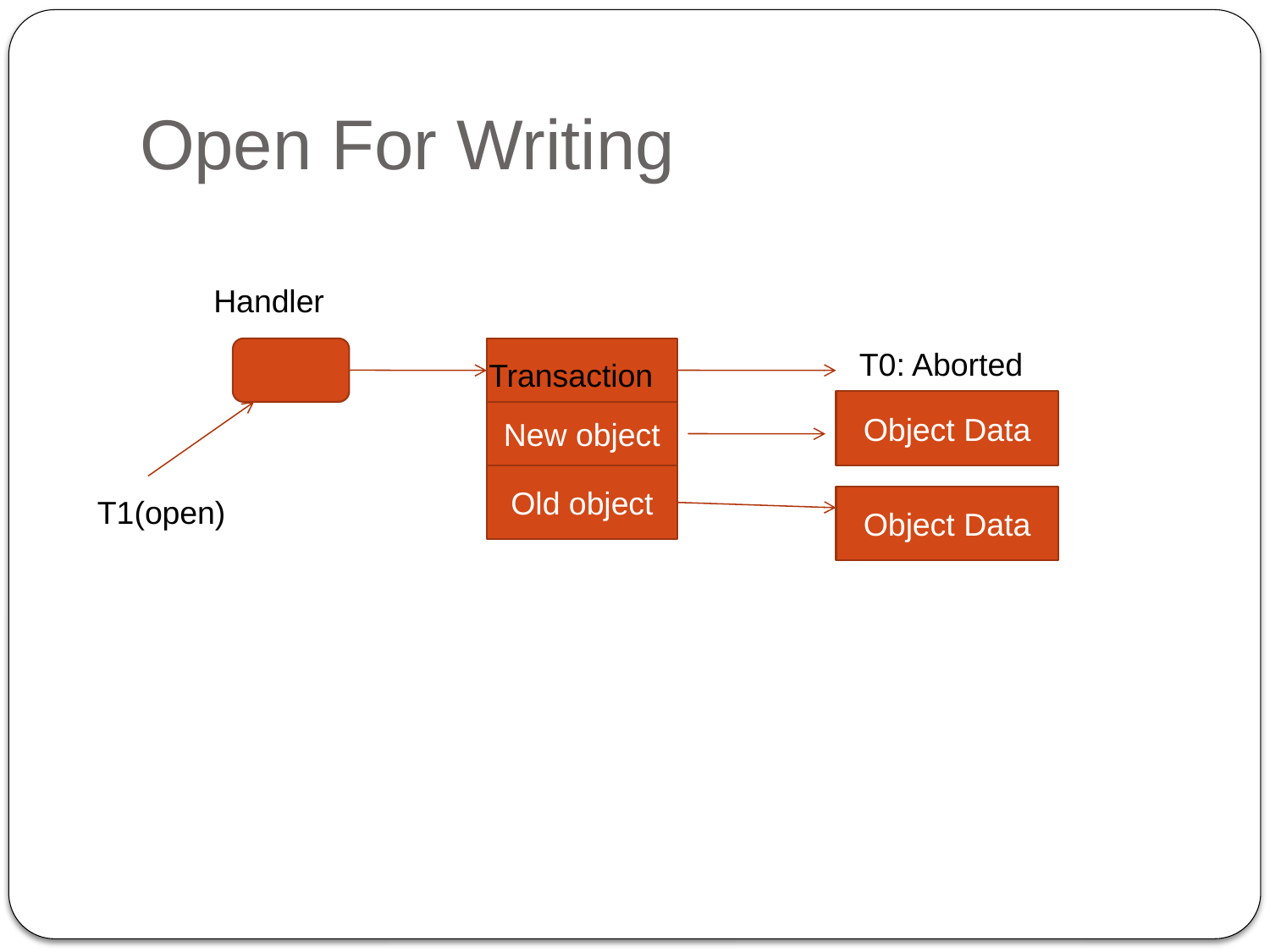

# Open For Writing
Handler

T0: Aborted
Transaction
Object Data
New object
Old object
T1(open)
Object Data